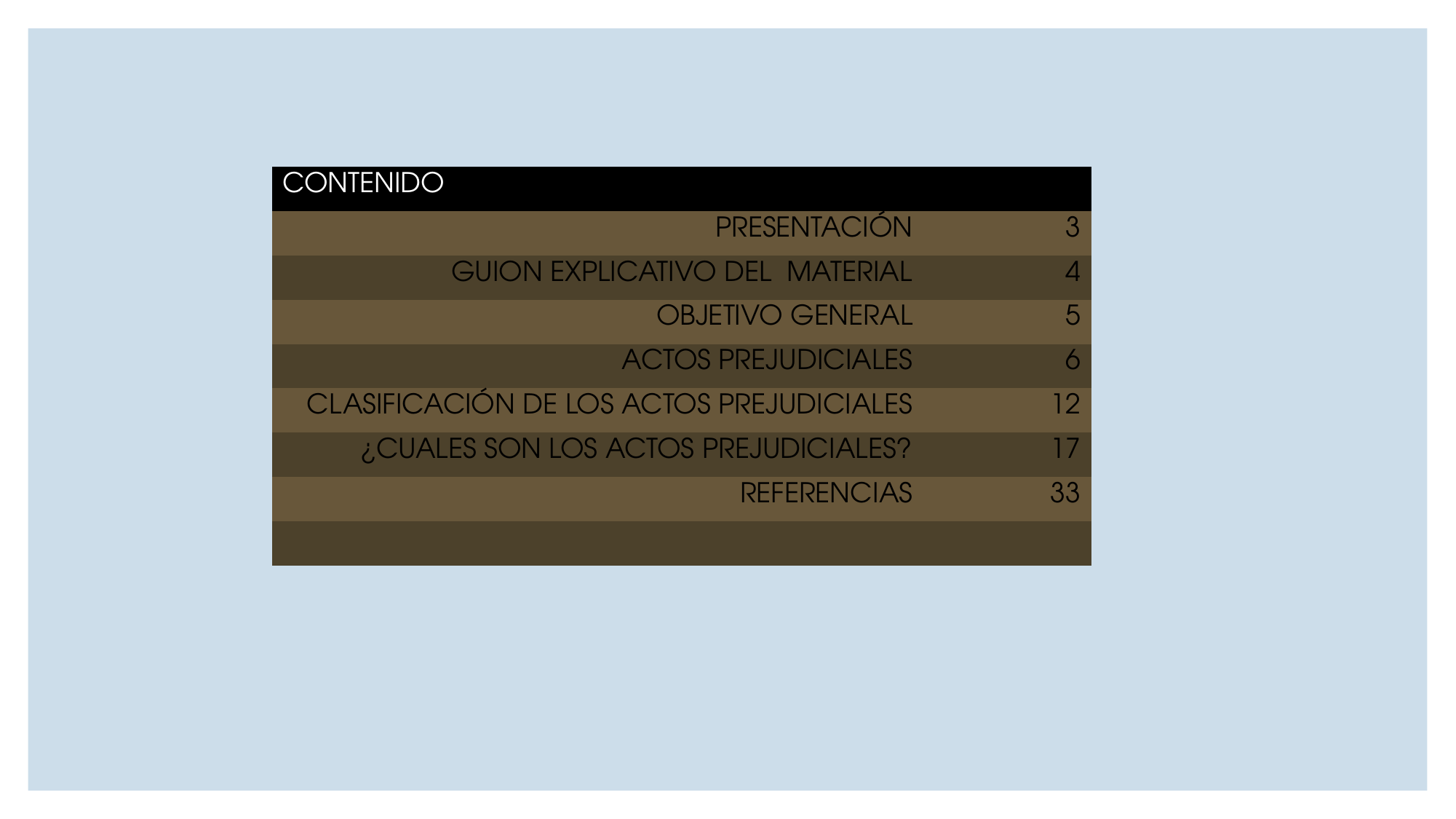

| CONTENIDO |  |
| --- | --- |
| PRESENTACIÓN | 3 |
| GUION EXPLICATIVO DEL MATERIAL | 4 |
| OBJETIVO GENERAL | 5 |
| ACTOS PREJUDICIALES | 6 |
| CLASIFICACIÓN DE LOS ACTOS PREJUDICIALES | 12 |
| ¿CUALES SON LOS ACTOS PREJUDICIALES? | 17 |
| REFERENCIAS | 33 |
|  |  |
CONTENIDO